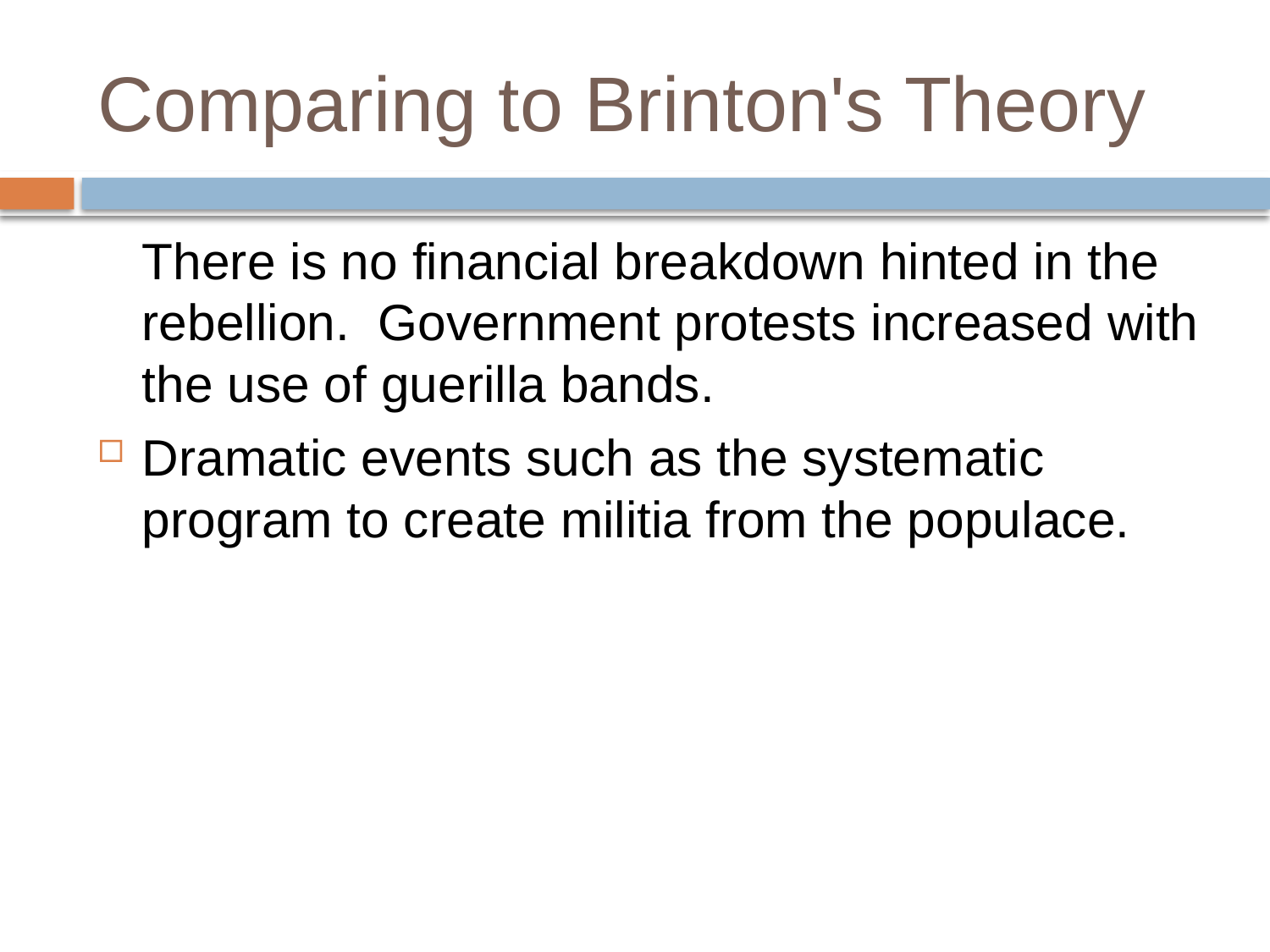

# Comparing to Brinton's Theory
	There is no financial breakdown hinted in the rebellion.  Government protests increased with the use of guerilla bands.
Dramatic events such as the systematic program to create militia from the populace.